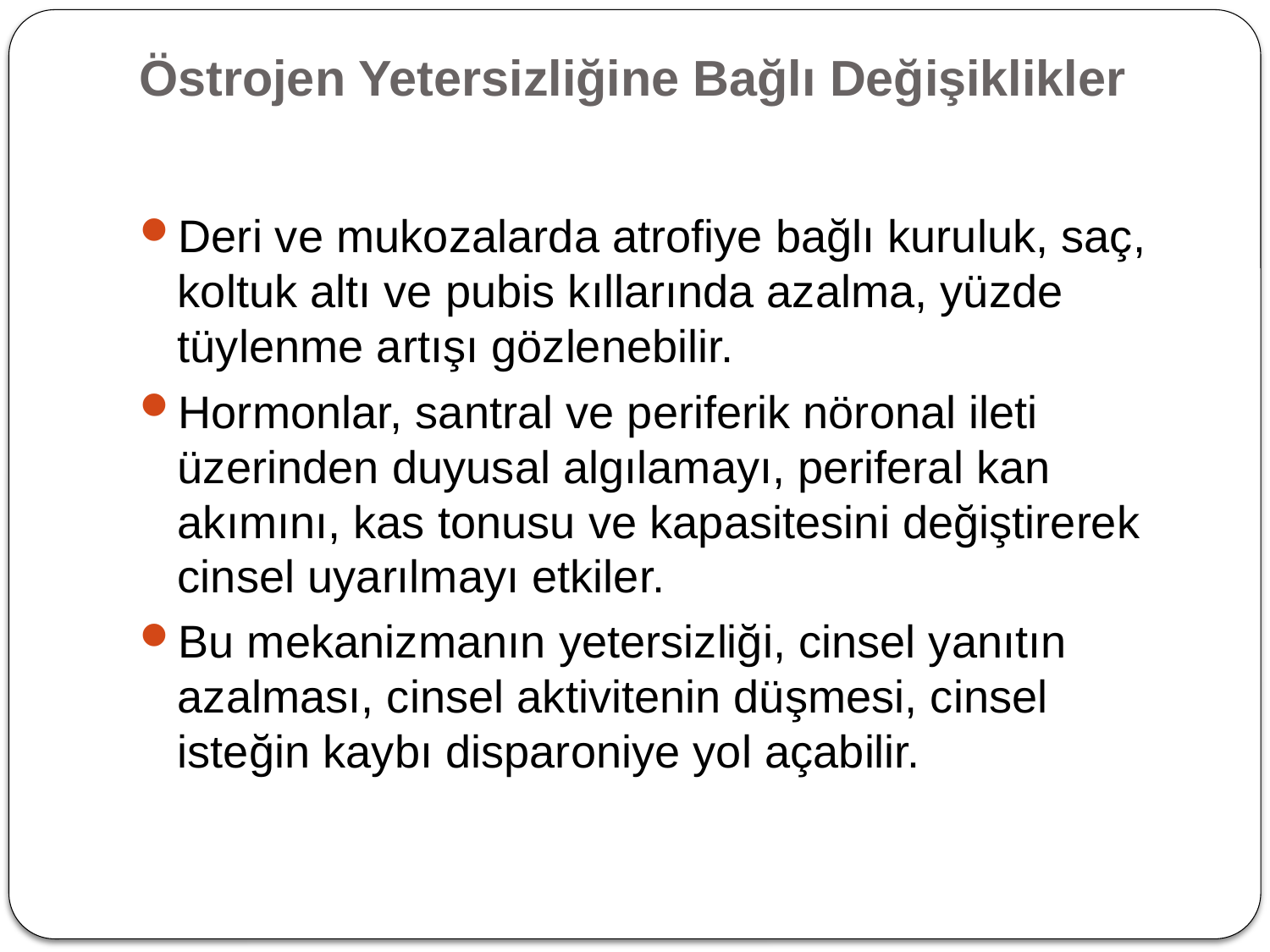

# Östrojen Yetersizliğine Bağlı Değişiklikler
Deri ve mukozalarda atrofiye bağlı kuruluk, saç, koltuk altı ve pubis kıllarında azalma, yüzde tüylenme artışı gözlenebilir.
Hormonlar, santral ve periferik nöronal ileti üzerinden duyusal algılamayı, periferal kan akımını, kas tonusu ve kapasitesini değiştirerek cinsel uyarılmayı etkiler.
Bu mekanizmanın yetersizliği, cinsel yanıtın azalması, cinsel aktivitenin düşmesi, cinsel isteğin kaybı disparoniye yol açabilir.